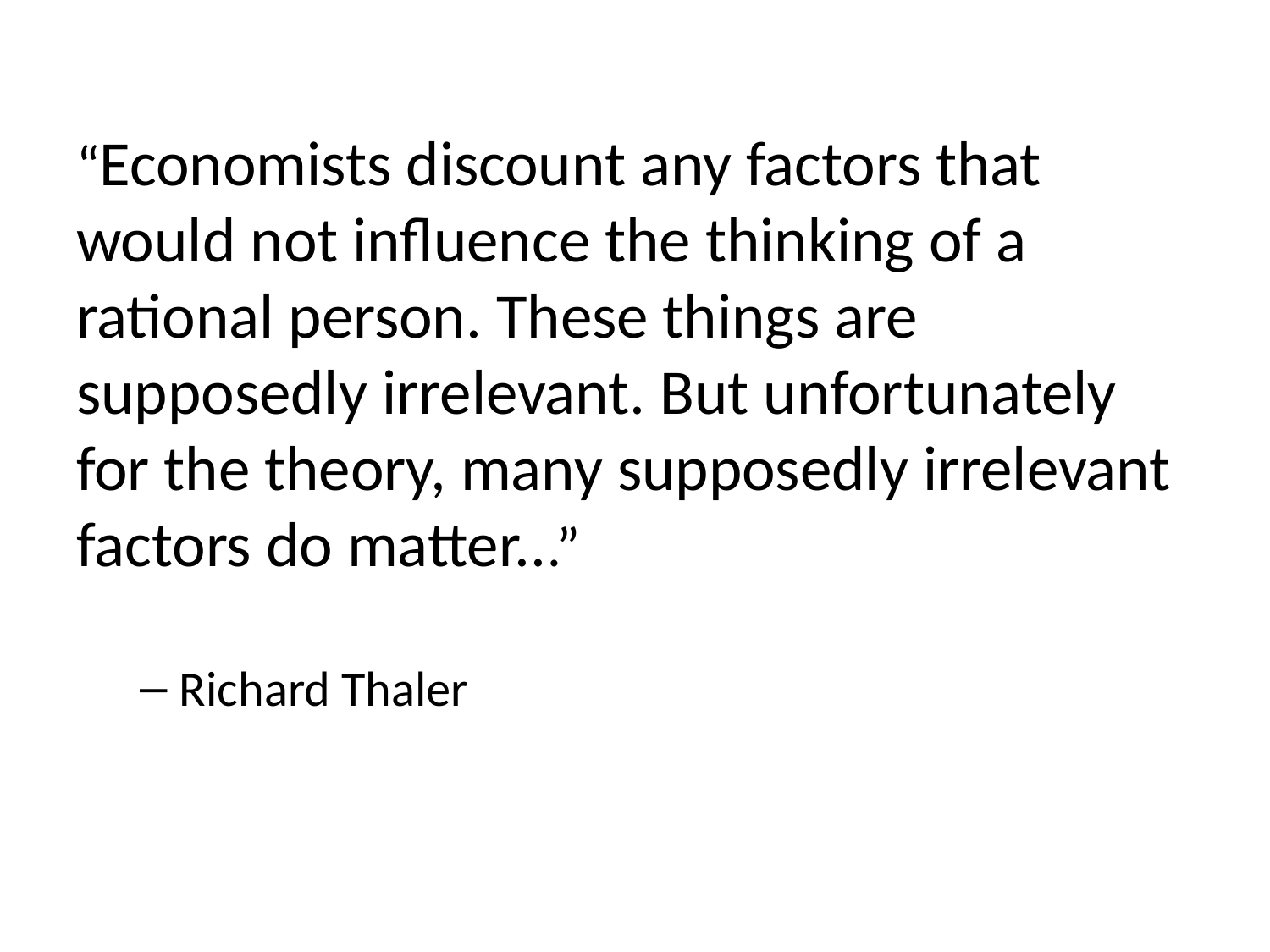

“Economists discount any factors that would not influence the thinking of a rational person. These things are supposedly irrelevant. But unfortunately for the theory, many supposedly irrelevant factors do matter...”
Richard Thaler